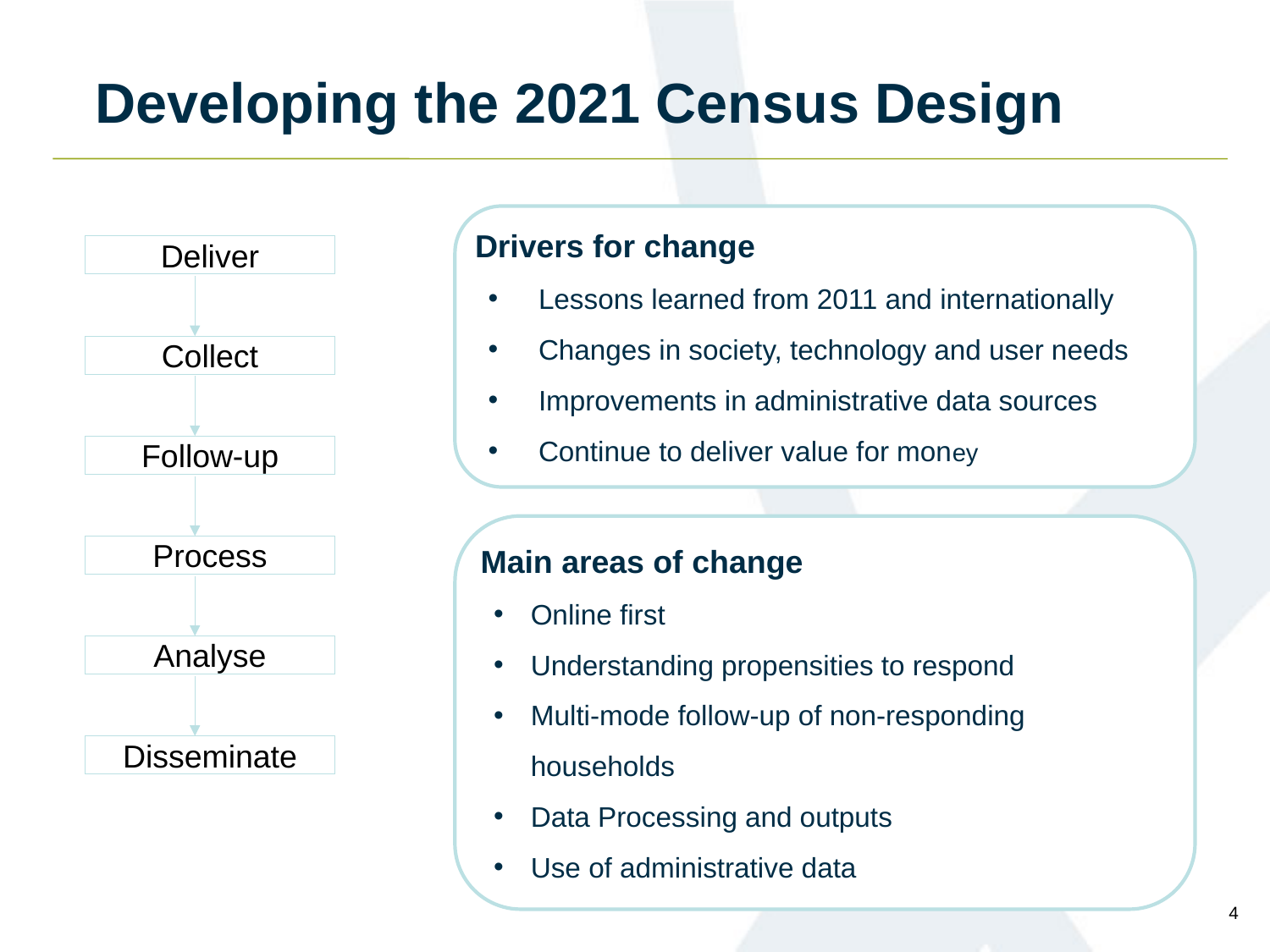

# Developing the 2021 Census Design
Drivers for change
Lessons learned from 2011 and internationally
Changes in society, technology and user needs
Improvements in administrative data sources
Continue to deliver value for money
Deliver
Collect
Follow-up
Main areas of change
Online first
Understanding propensities to respond
Multi-mode follow-up of non-responding households
Data Processing and outputs
Use of administrative data
Process
Analyse
Disseminate
4